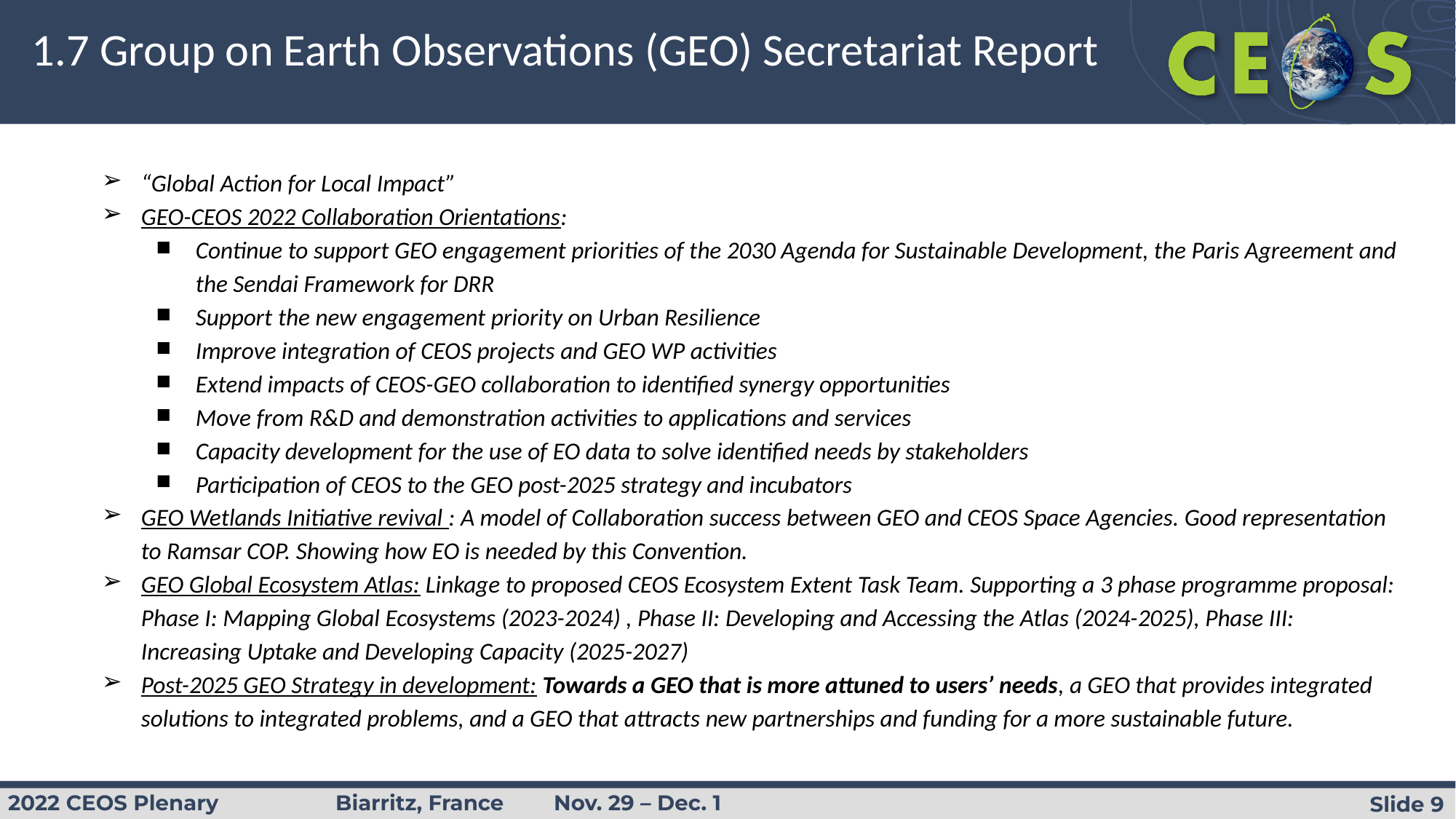

# 1.7 Group on Earth Observations (GEO) Secretariat Report
“Global Action for Local Impact”
GEO-CEOS 2022 Collaboration Orientations:
Continue to support GEO engagement priorities of the 2030 Agenda for Sustainable Development, the Paris Agreement and the Sendai Framework for DRR
Support the new engagement priority on Urban Resilience
Improve integration of CEOS projects and GEO WP activities
Extend impacts of CEOS-GEO collaboration to identified synergy opportunities
Move from R&D and demonstration activities to applications and services
Capacity development for the use of EO data to solve identified needs by stakeholders
Participation of CEOS to the GEO post-2025 strategy and incubators
GEO Wetlands Initiative revival : A model of Collaboration success between GEO and CEOS Space Agencies. Good representation to Ramsar COP. Showing how EO is needed by this Convention.
GEO Global Ecosystem Atlas: Linkage to proposed CEOS Ecosystem Extent Task Team. Supporting a 3 phase programme proposal: Phase I: Mapping Global Ecosystems (2023-2024) , Phase II: Developing and Accessing the Atlas (2024-2025), Phase III: Increasing Uptake and Developing Capacity (2025-2027)
Post-2025 GEO Strategy in development: Towards a GEO that is more attuned to users’ needs, a GEO that provides integrated solutions to integrated problems, and a GEO that attracts new partnerships and funding for a more sustainable future.